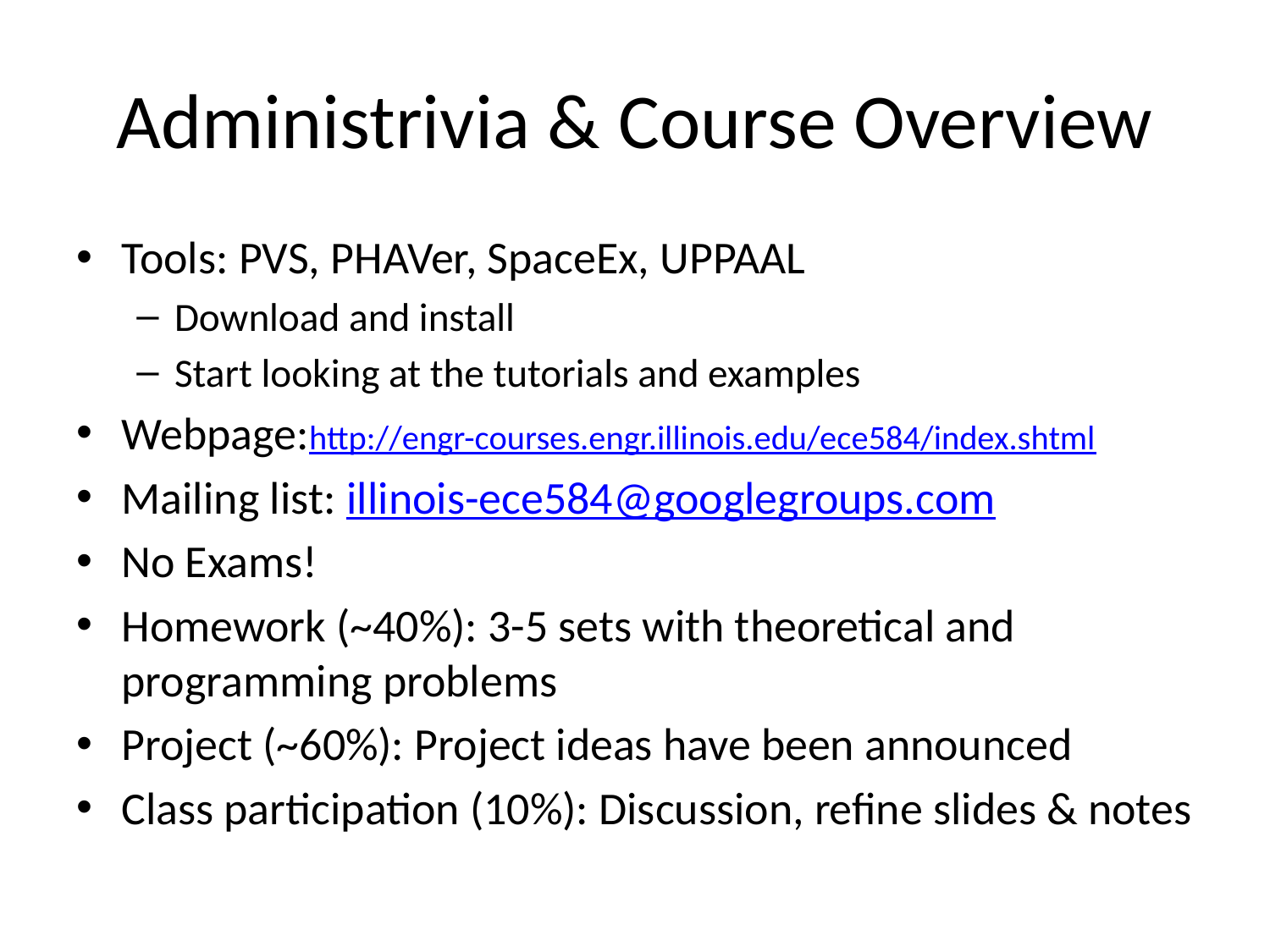

# Administrivia & Course Overview
Tools: PVS, PHAVer, SpaceEx, UPPAAL
Download and install
Start looking at the tutorials and examples
Webpage:http://engr-courses.engr.illinois.edu/ece584/index.shtml
Mailing list: illinois-ece584@googlegroups.com
No Exams!
Homework (~40%): 3-5 sets with theoretical and programming problems
Project (~60%): Project ideas have been announced
Class participation (10%): Discussion, refine slides & notes